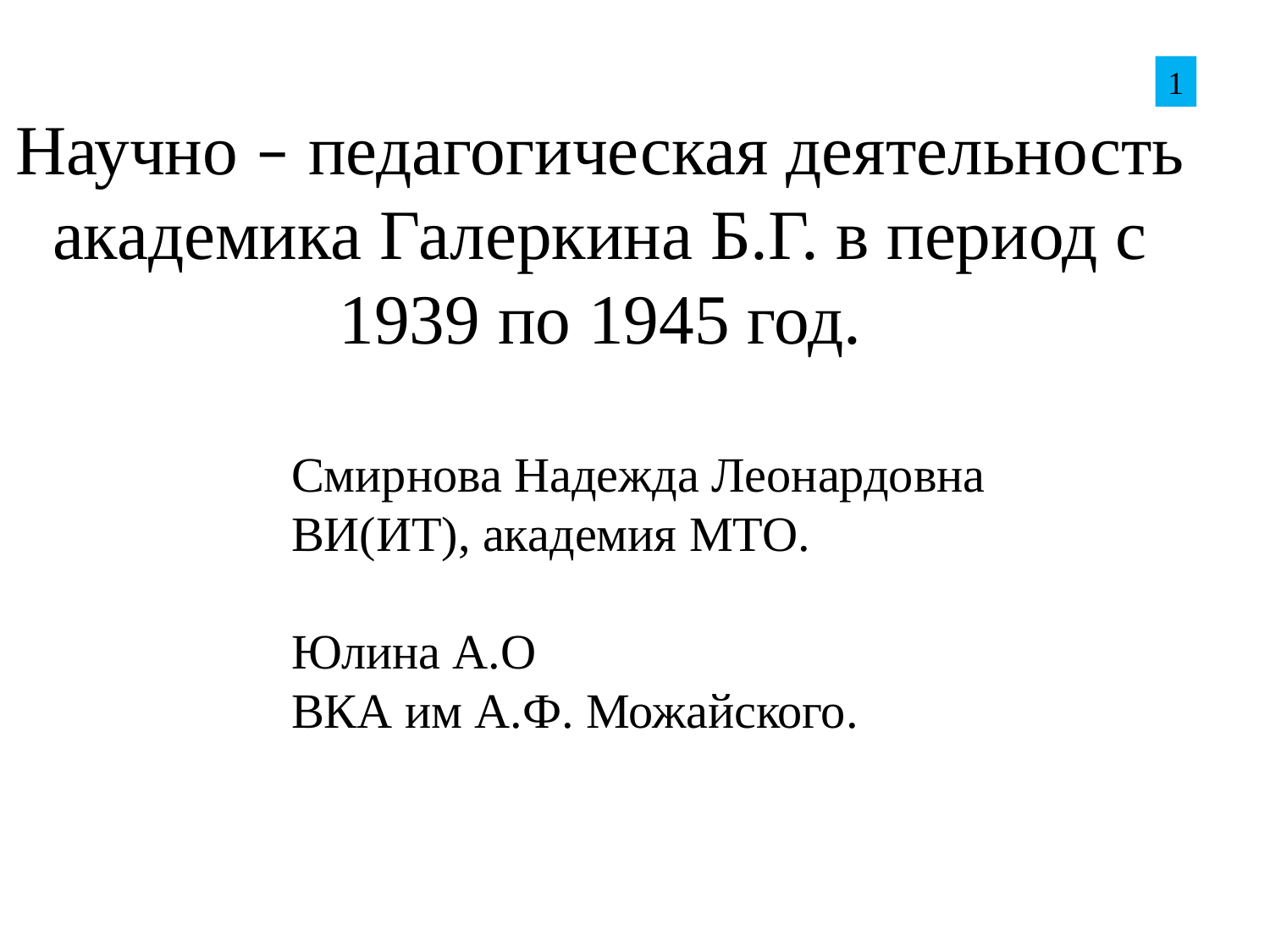

1
Научно – педагогическая деятельность академика Галеркина Б.Г. в период с 1939 по 1945 год.
Смирнова Надежда Леонардовна
ВИ(ИТ), академия МТО.

Юлина А.О
ВКА им А.Ф. Можайского.